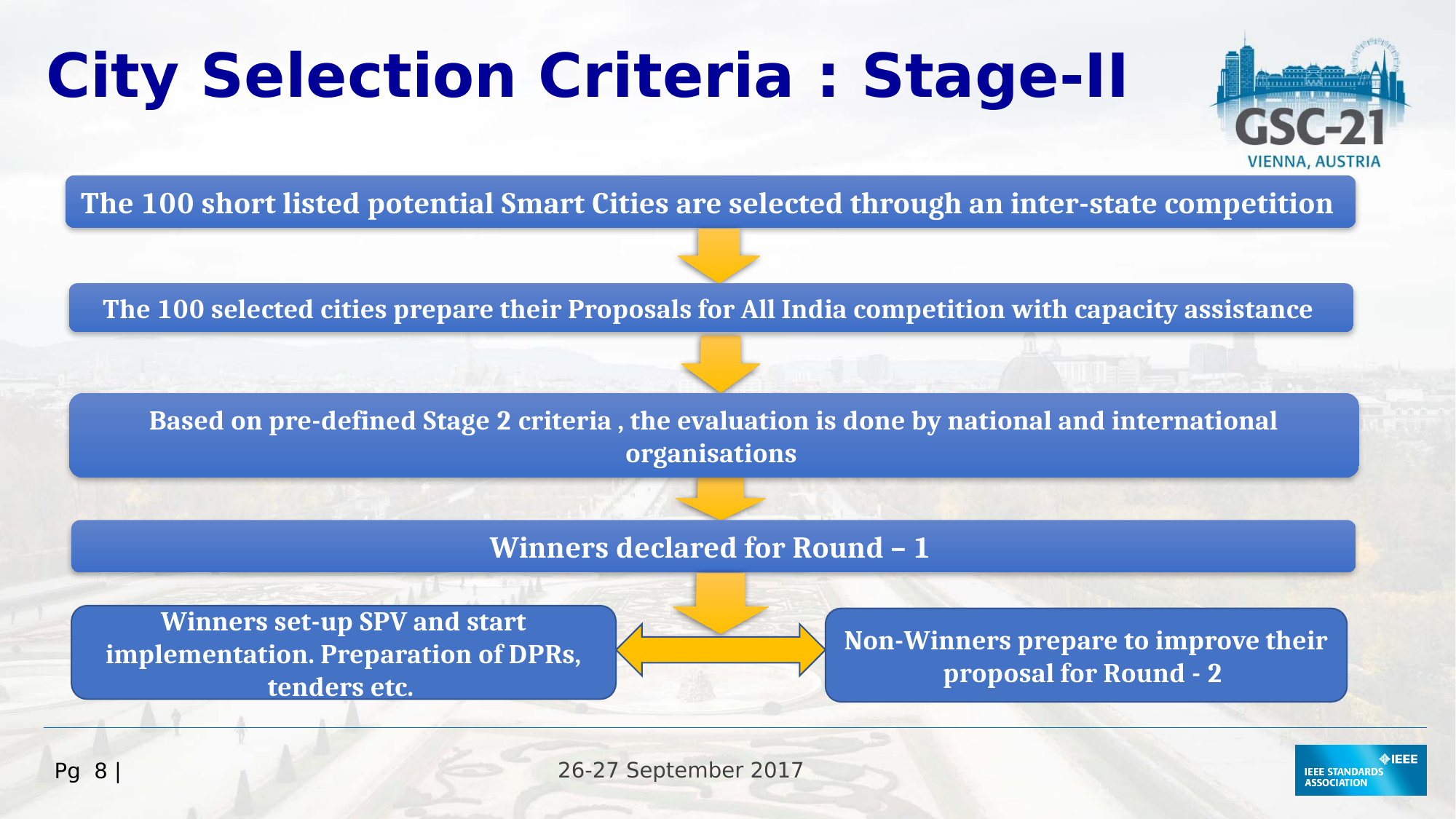

City Selection Criteria : Stage-II
The 100 short listed potential Smart Cities are selected through an inter-state competition

The 100 selected cities prepare their Proposals for All India competition with capacity assistance

Based on pre-defined Stage 2 criteria , the evaluation is done by national and international organisations

Winners declared for Round – 1

Winners set-up SPV and start implementation. Preparation of DPRs, tenders etc.
Non-Winners prepare to improve their proposal for Round - 2

Pg  8 |